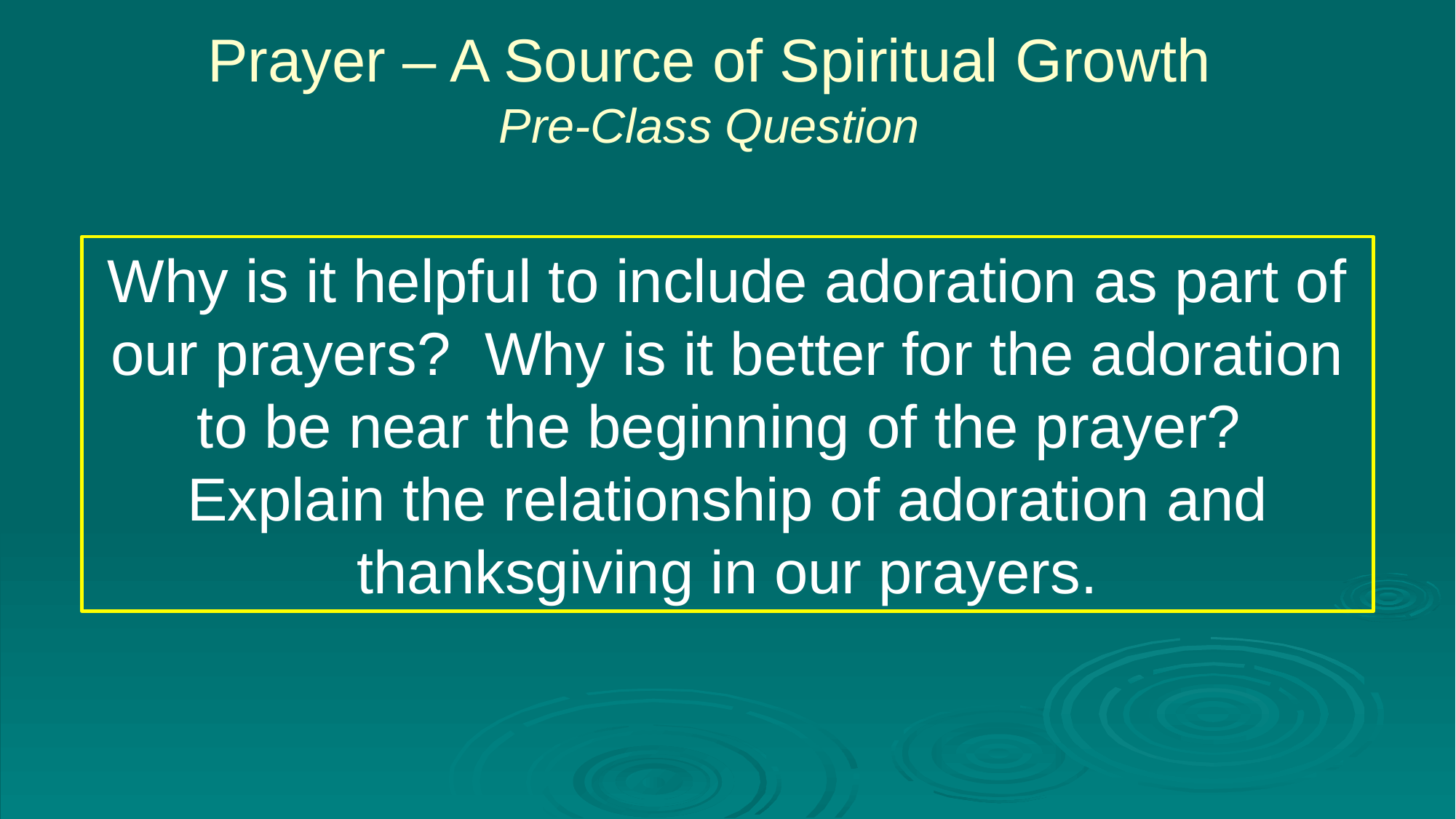

Prayer – A Source of Spiritual Growth
Pre-Class Question
Why is it helpful to include adoration as part of our prayers?  Why is it better for the adoration to be near the beginning of the prayer?  Explain the relationship of adoration and thanksgiving in our prayers.